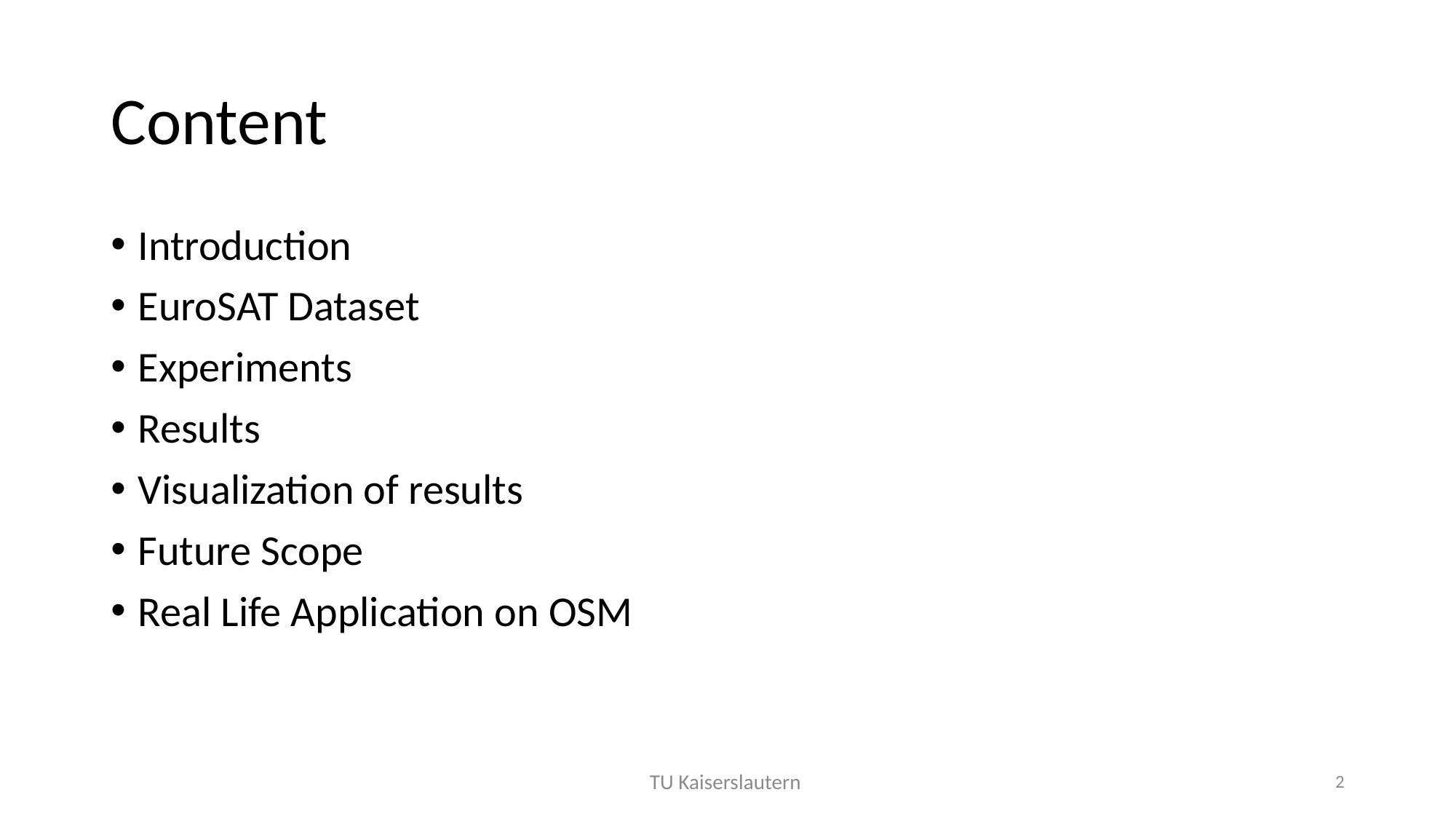

Content
Introduction
EuroSAT Dataset
Experiments
Results
Visualization of results
Future Scope
Real Life Application on OSM
TU Kaiserslautern
2